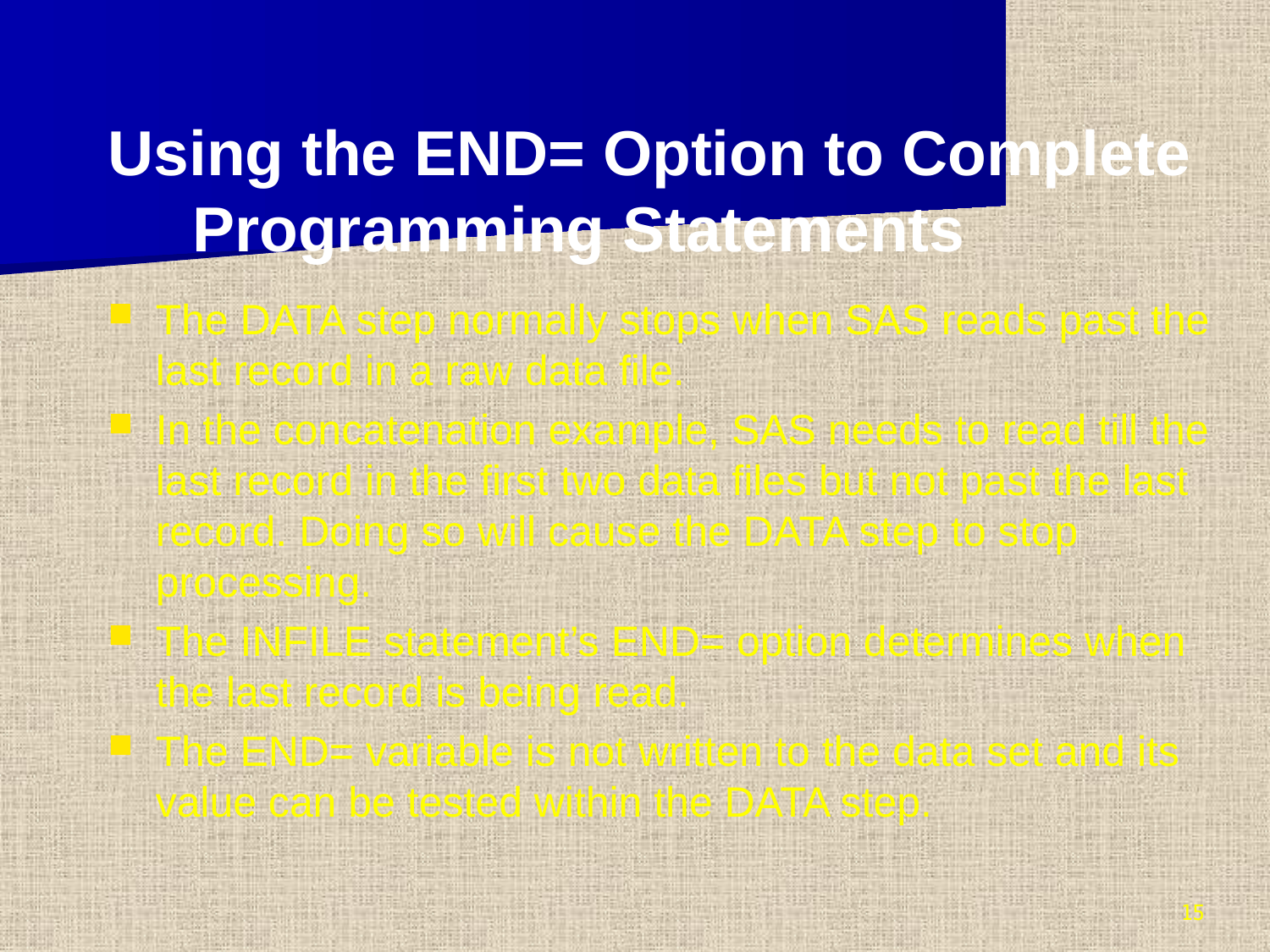

Using the END= Option to Complete Programming Statements

The DATA step normally stops when SAS reads past the last record in a raw data file.
In the concatenation example, SAS needs to read till the last record in the first two data files but not past the last record. Doing so will cause the DATA step to stop processing.
The INFILE statement’s END= option determines when the last record is being read.
The END= variable is not written to the data set and its value can be tested within the DATA step.
15